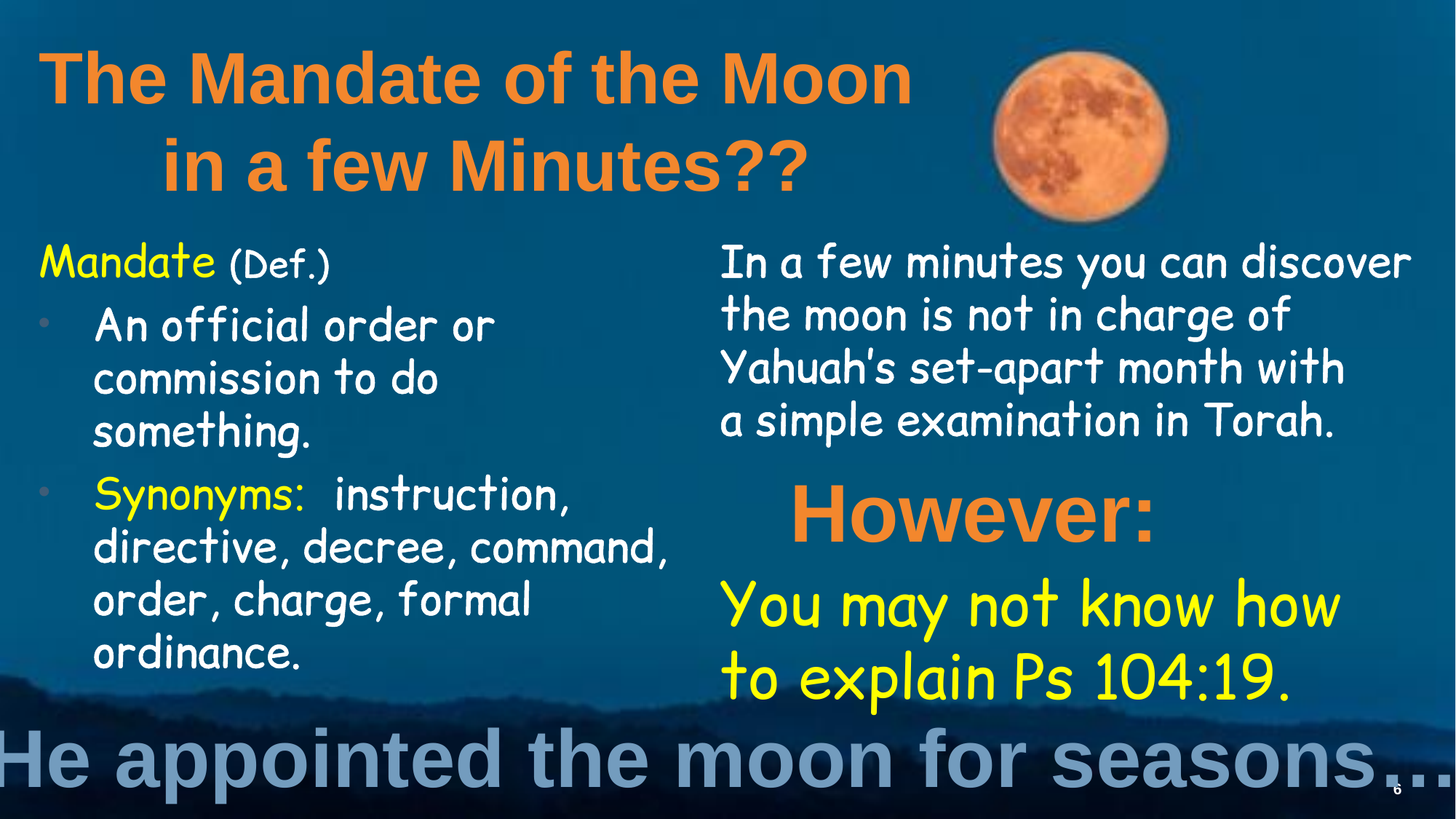

# The Mandate of the Moon in a few Minutes??
Mandate (Def.)
An official order or commission to do something.
Synonyms:  instruction, directive, decree, command, order, charge, formal ordinance.
In a few minutes you can discover the moon is not in charge of Yahuah’s set-apart month with
a simple examination in Torah.

You may not know how
to explain Ps 104:19.

However:
“He appointed the moon for seasons…”
6